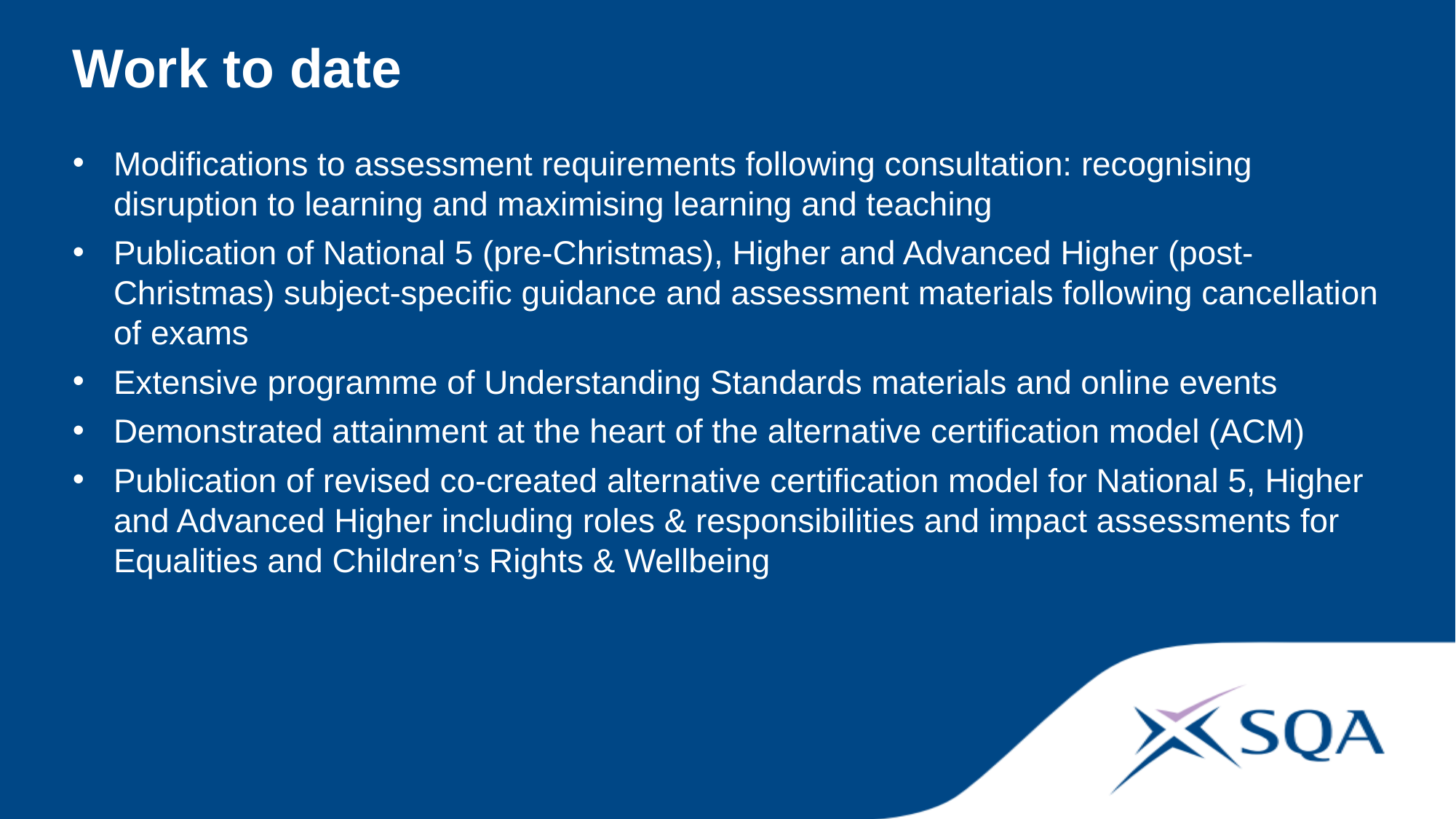

Work to date
Modifications to assessment requirements following consultation: recognising disruption to learning and maximising learning and teaching
Publication of National 5 (pre-Christmas), Higher and Advanced Higher (post-Christmas) subject-specific guidance and assessment materials following cancellation of exams
Extensive programme of Understanding Standards materials and online events
Demonstrated attainment at the heart of the alternative certification model (ACM)
Publication of revised co-created alternative certification model for National 5, Higher and Advanced Higher including roles & responsibilities and impact assessments for Equalities and Children’s Rights & Wellbeing